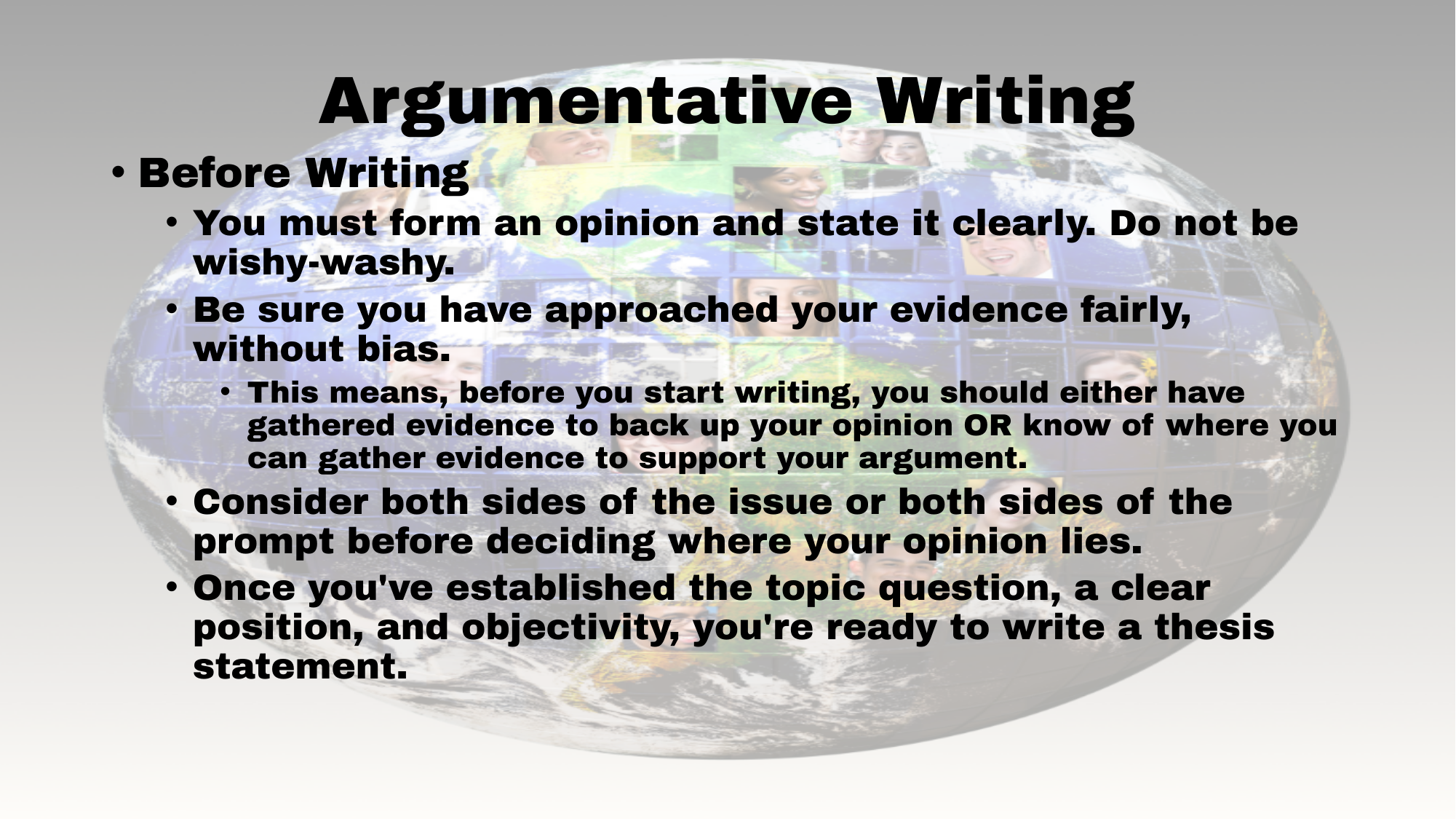

# Argumentative Writing
Before Writing
You must form an opinion and state it clearly. Do not be wishy-washy.
Be sure you have approached your evidence fairly, without bias.
This means, before you start writing, you should either have gathered evidence to back up your opinion OR know of where you can gather evidence to support your argument.
Consider both sides of the issue or both sides of the prompt before deciding where your opinion lies.
Once you've established the topic question, a clear position, and objectivity, you're ready to write a thesis statement.